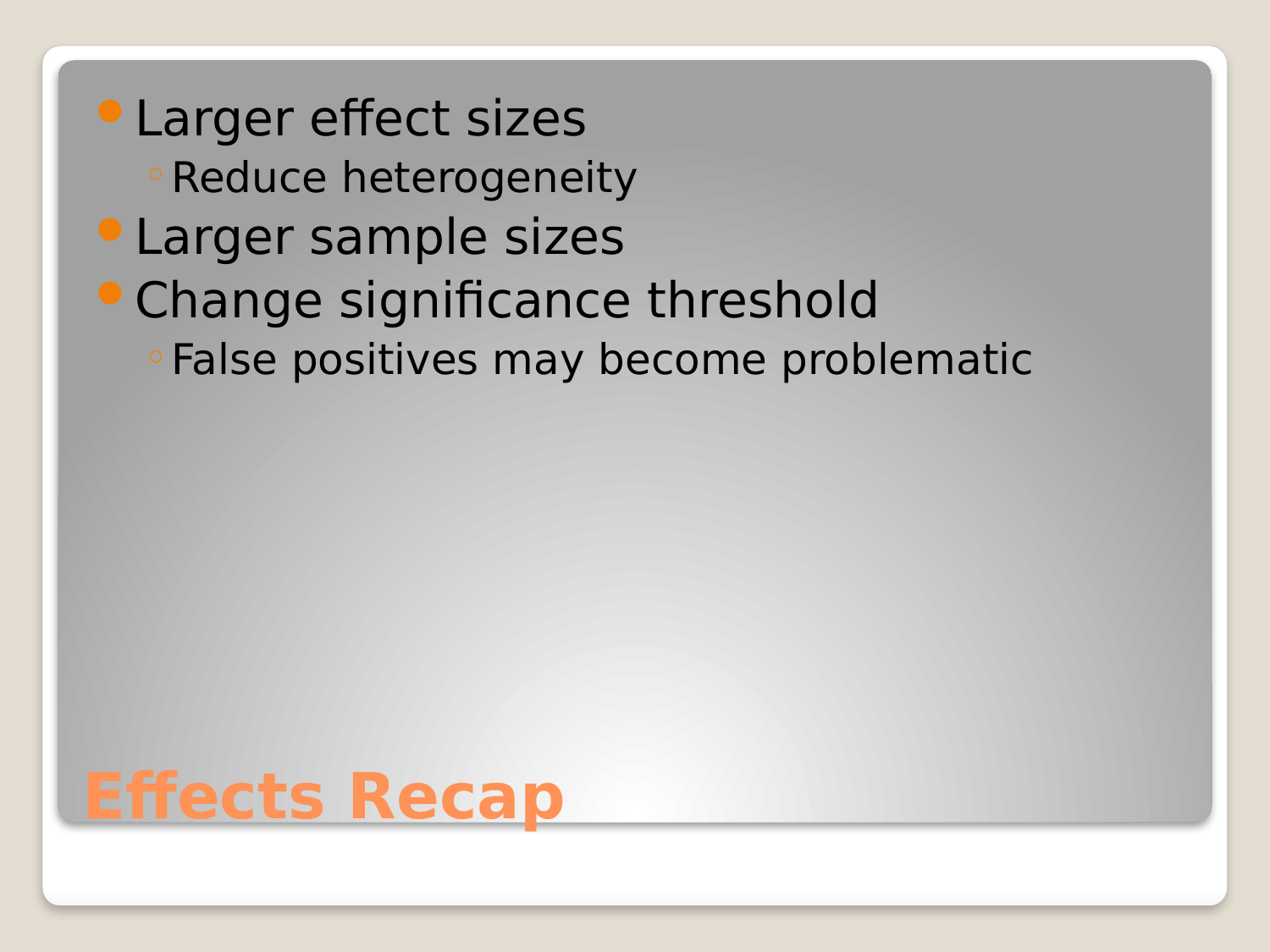

Larger effect sizes
Reduce heterogeneity
Larger sample sizes
Change significance threshold
False positives may become problematic
# Effects Recap